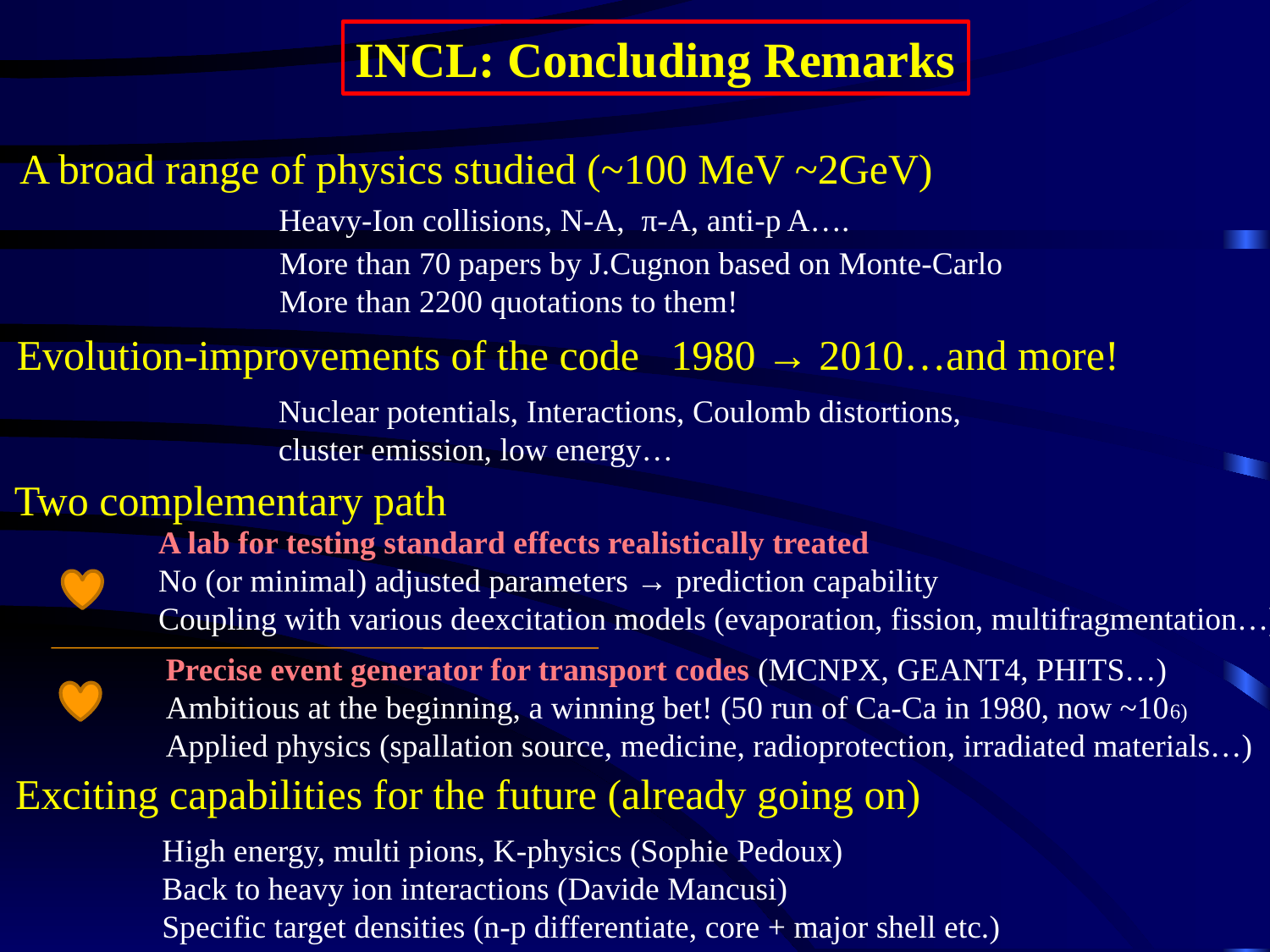

INCL: Concluding Remarks
A broad range of physics studied (~100 MeV ~2GeV)
Heavy-Ion collisions, N-A,  π-A, anti-p A….
More than 70 papers by J.Cugnon based on Monte-Carlo
More than 2200 quotations to them!
Evolution-improvements of the code   1980 → 2010…and more!
Nuclear potentials, Interactions, Coulomb distortions,
cluster emission, low energy…
Two complementary path
A lab for testing standard effects realistically treated
No (or minimal) adjusted parameters → prediction capability
Coupling with various deexcitation models (evaporation, fission, multifragmentation…)

Precise event generator for transport codes (MCNPX, GEANT4, PHITS…)
Ambitious at the beginning, a winning bet! (50 run of Ca-Ca in 1980, now ~106)
Applied physics (spallation source, medicine, radioprotection, irradiated materials…)

Exciting capabilities for the future (already going on)
High energy, multi pions, K-physics (Sophie Pedoux)
Back to heavy ion interactions (Davide Mancusi)
Specific target densities (n-p differentiate, core + major shell etc.)